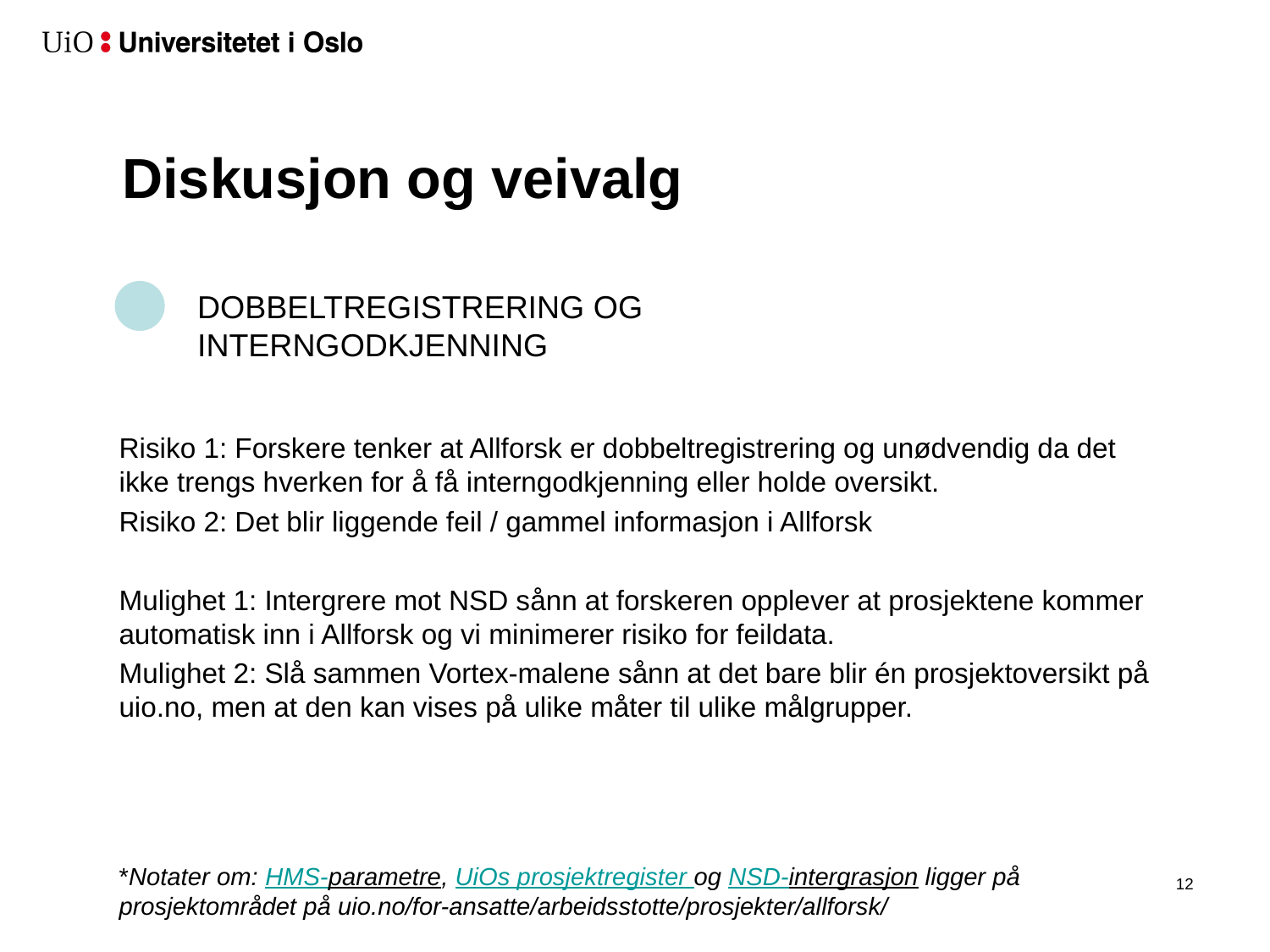

# Diskusjon og veivalg

DOBBELTREGISTRERING OG INTERNGODKJENNING
Risiko 1: Forskere tenker at Allforsk er dobbeltregistrering og unødvendig da det ikke trengs hverken for å få interngodkjenning eller holde oversikt.
Risiko 2: Det blir liggende feil / gammel informasjon i Allforsk

Mulighet 1: Intergrere mot NSD sånn at forskeren opplever at prosjektene kommer automatisk inn i Allforsk og vi minimerer risiko for feildata.
Mulighet 2: Slå sammen Vortex-malene sånn at det bare blir én prosjektoversikt på uio.no, men at den kan vises på ulike måter til ulike målgrupper.

*Notater om: HMS-parametre, UiOs prosjektregister og NSD-intergrasjon ligger på prosjektområdet på uio.no/for-ansatte/arbeidsstotte/prosjekter/allforsk/

12